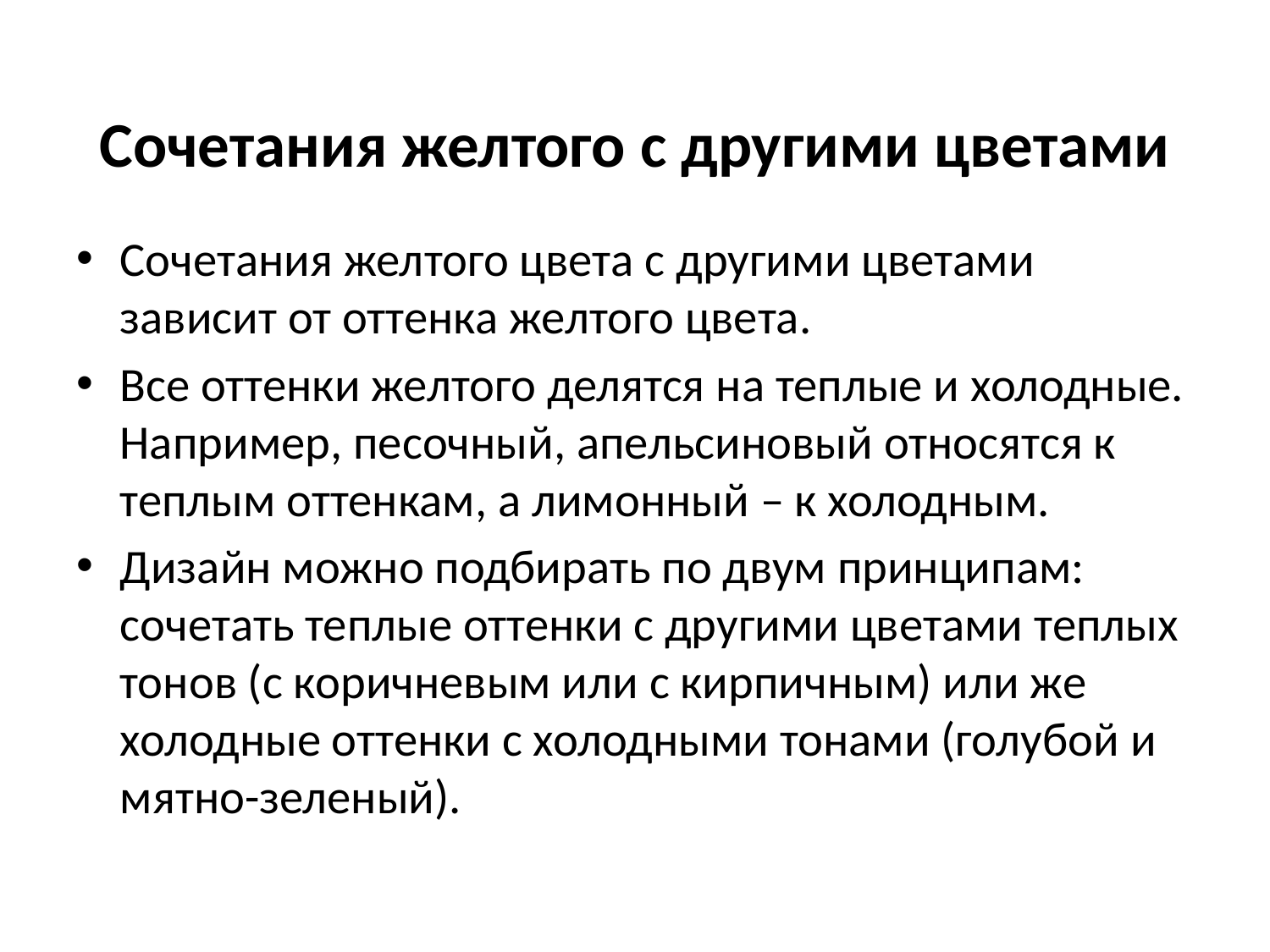

# Сочетания желтого с другими цветами
Сочетания желтого цвета с другими цветами зависит от оттенка желтого цвета.
Все оттенки желтого делятся на теплые и холодные. Например, песочный, апельсиновый относятся к теплым оттенкам, а лимонный – к холодным.
Дизайн можно подбирать по двум принципам: сочетать теплые оттенки с другими цветами теплых тонов (с коричневым или с кирпичным) или же холодные оттенки с холодными тонами (голубой и мятно-зеленый).